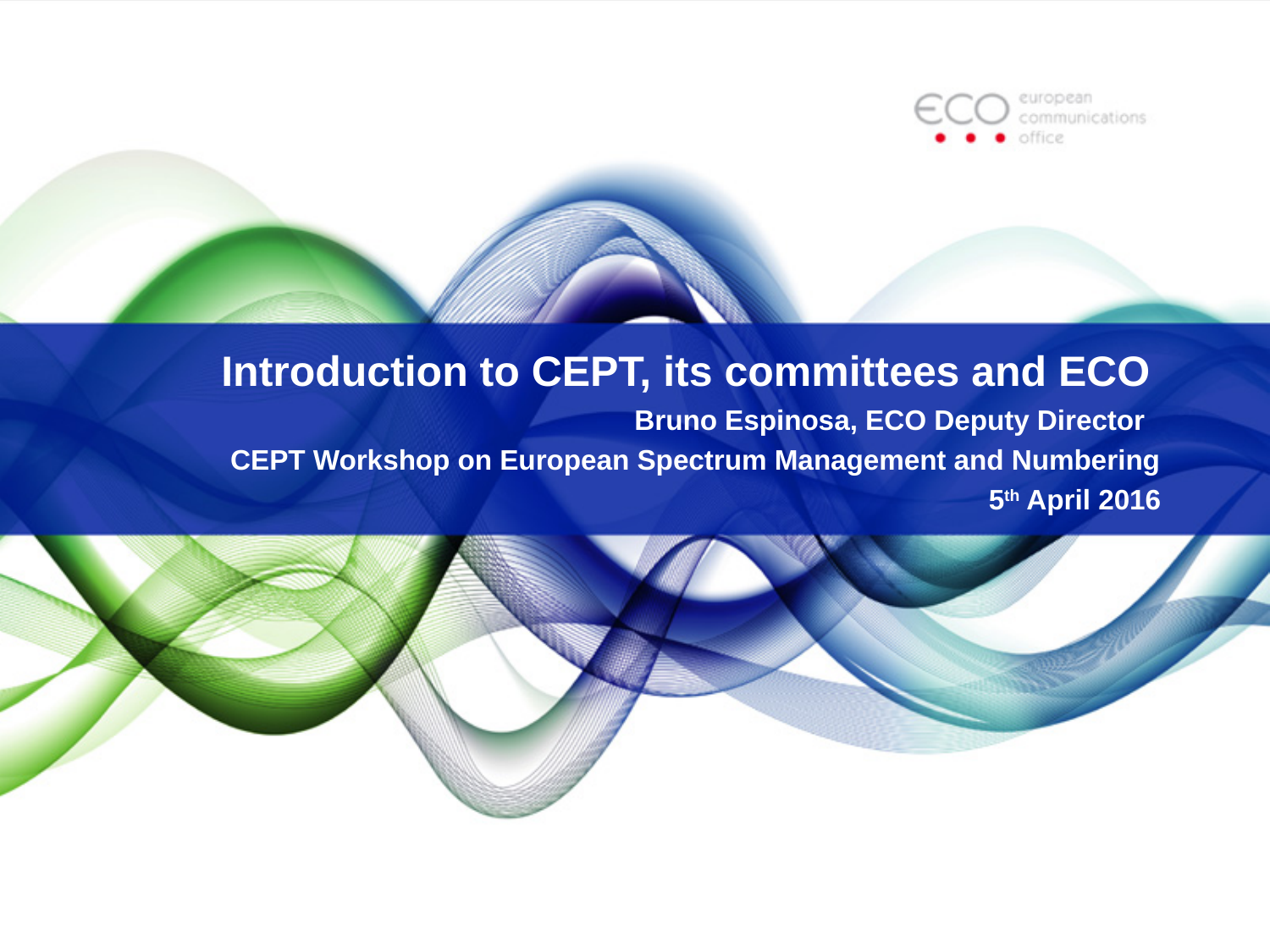

# Introduction to CEPT, its committees and ECO
Bruno Espinosa, ECO Deputy Director
CEPT Workshop on European Spectrum Management and Numbering
5th April 2016